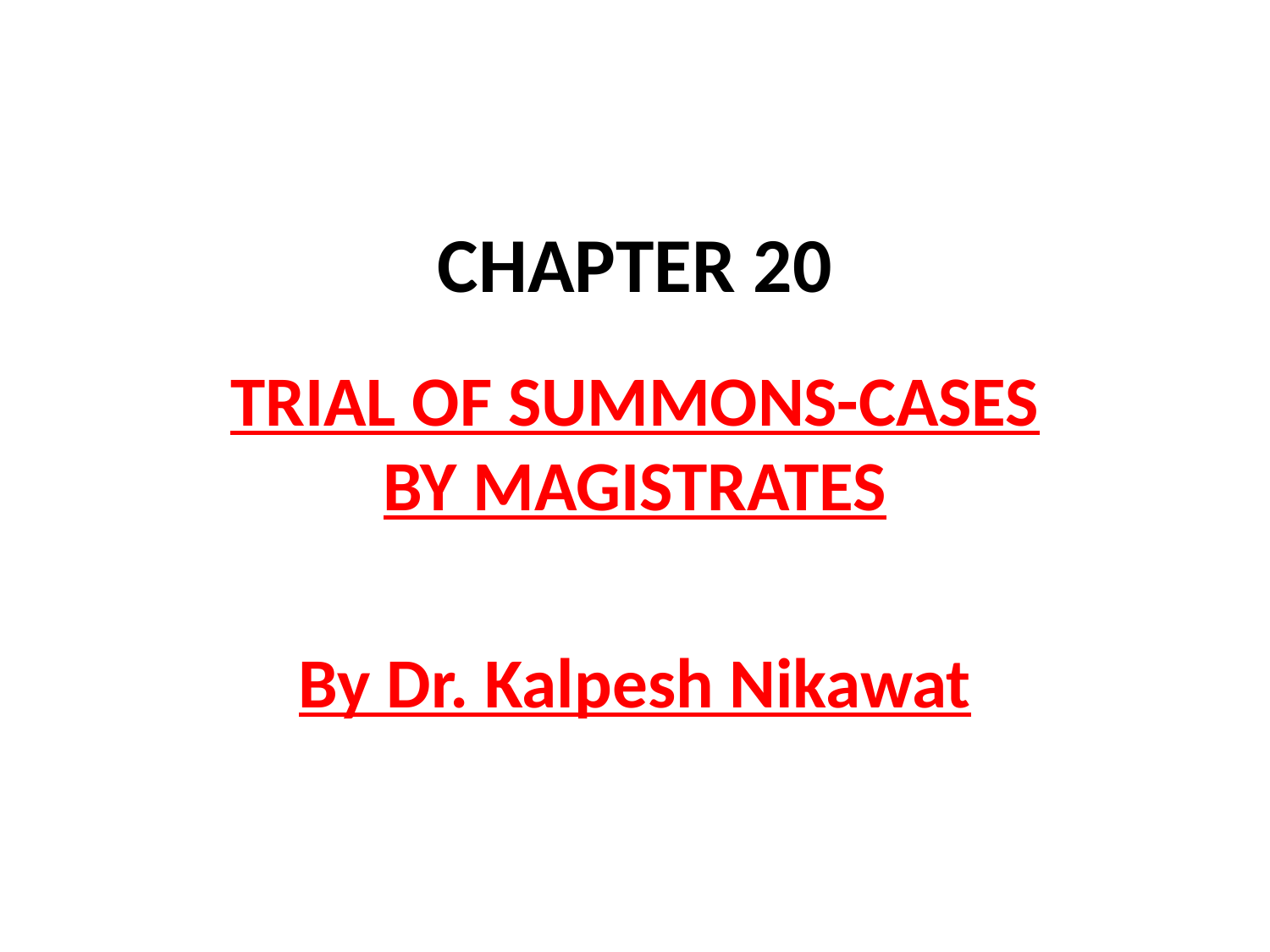

# CHAPTER 20
TRIAL OF SUMMONS-CASES BY MAGISTRATES

By Dr. Kalpesh Nikawat